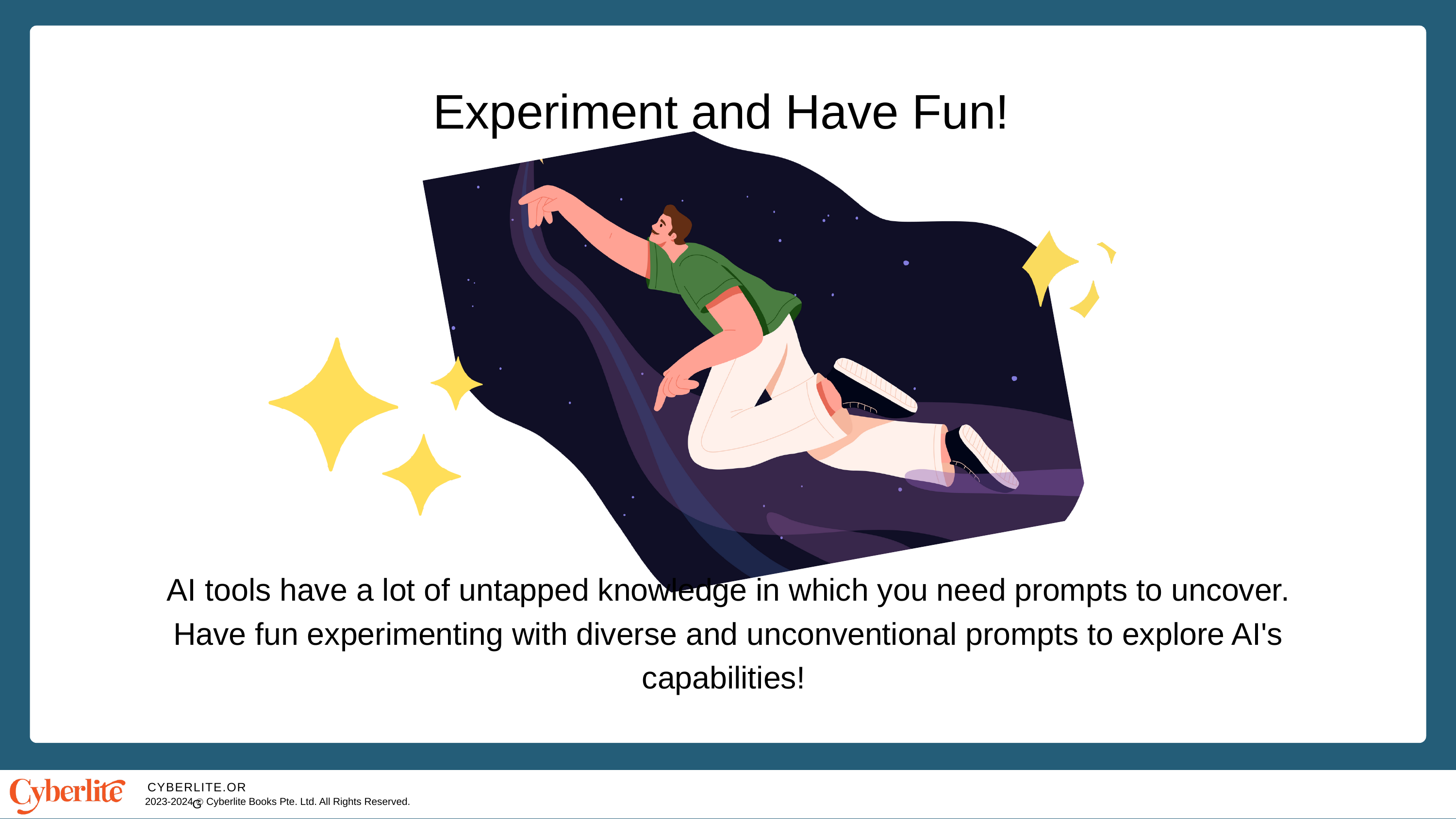

Experiment and Have Fun!

AI tools have a lot of untapped knowledge in which you need prompts to uncover. Have fun experimenting with diverse and unconventional prompts to explore AI's capabilities!

CYBERLITE.ORG
2023-2024 Ⓒ Cyberlite Books Pte. Ltd. All Rights Reserved.